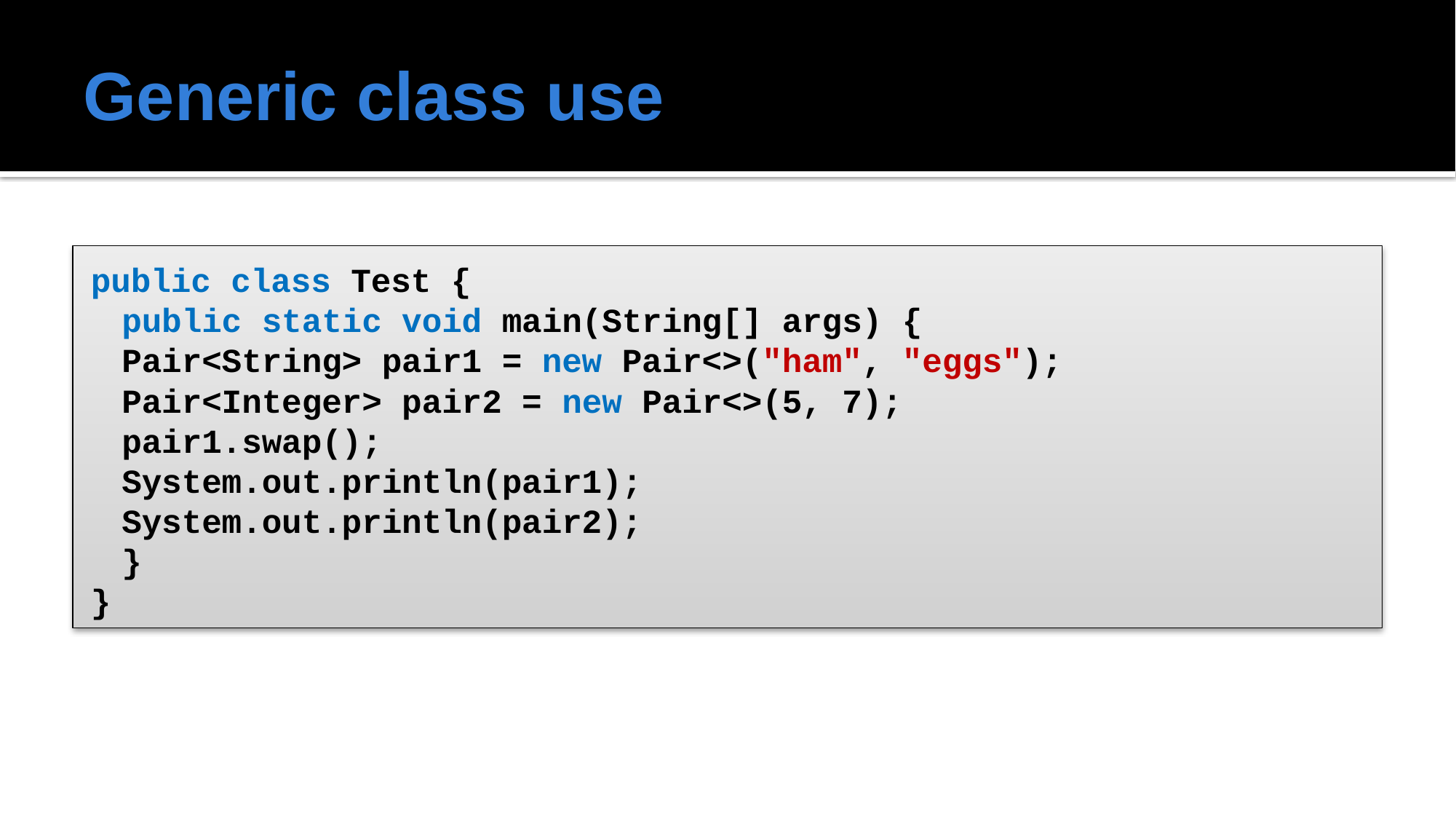

# Generic class use
public class Test {
	public static void main(String[] args) {
		Pair<String> pair1 = new Pair<>("ham", "eggs");
		Pair<Integer> pair2 = new Pair<>(5, 7);
		pair1.swap();
		System.out.println(pair1);
		System.out.println(pair2);
	}
}